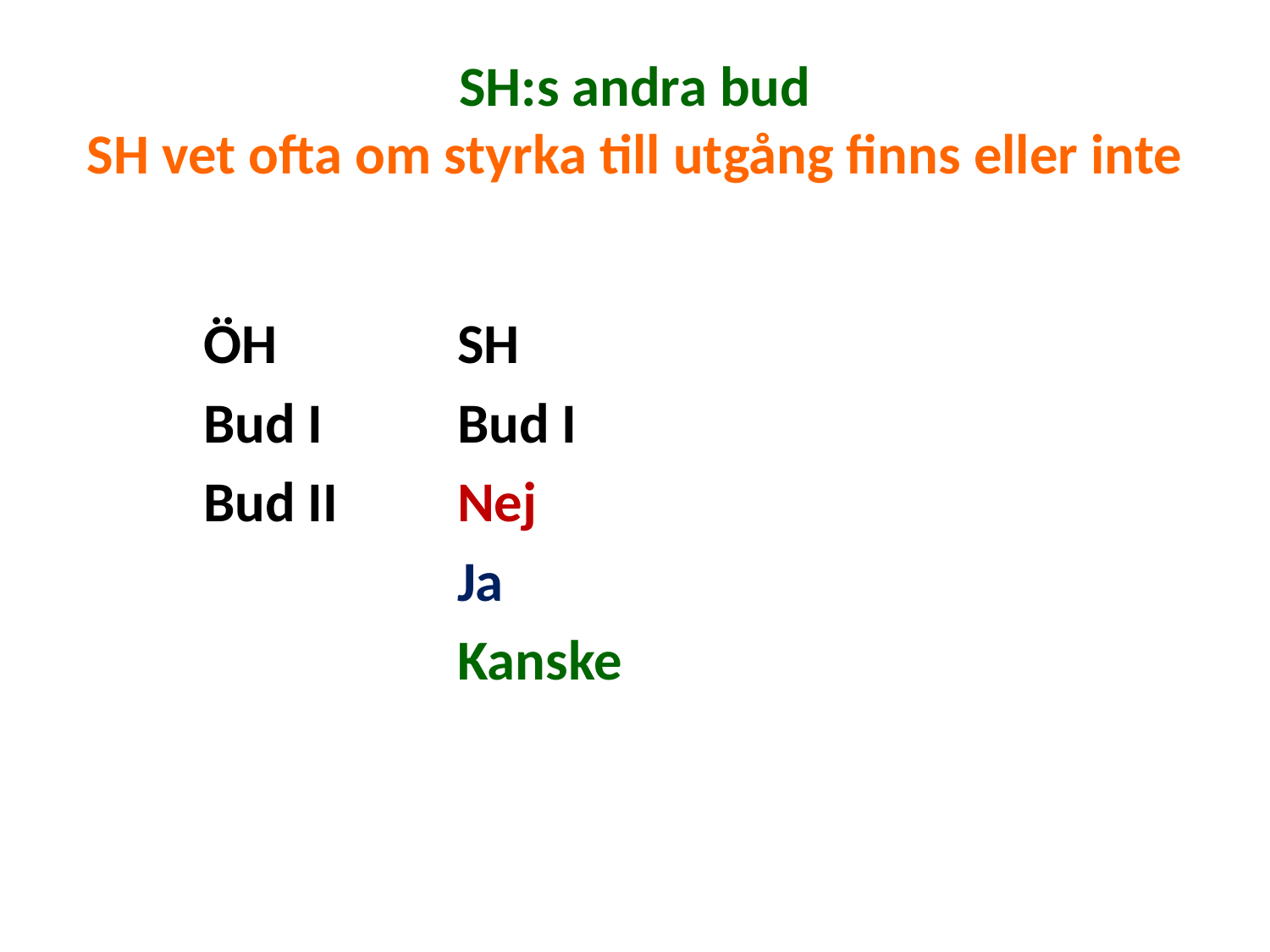

# SH:s andra bud SH vet ofta om styrka till utgång finns eller inte

	ÖH		SH
	Bud I	 	Bud I
	Bud II	Nej
			Ja
			Kanske